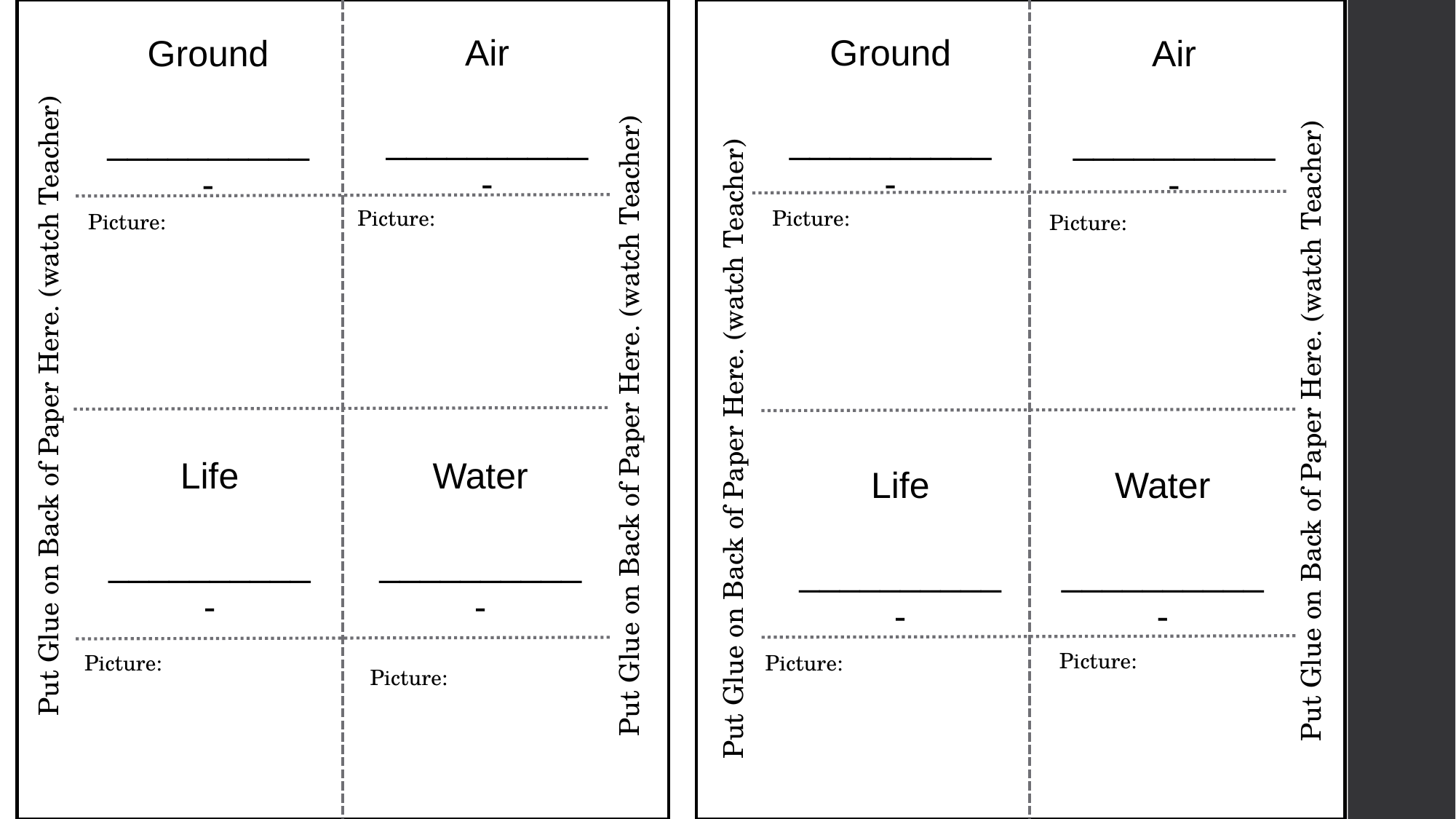

Air

__________ -
Ground

__________ -
Ground

__________ -
Air

__________ -
Picture:
Picture:
Picture:
Picture:
Put Glue on Back of Paper Here. (watch Teacher)
Put Glue on Back of Paper Here. (watch Teacher)
Put Glue on Back of Paper Here. (watch Teacher)
Put Glue on Back of Paper Here. (watch Teacher)
Water

__________ -
Life

__________ -
Water

__________ -
Life

__________ -
Picture:
Picture:
Picture:
Picture: